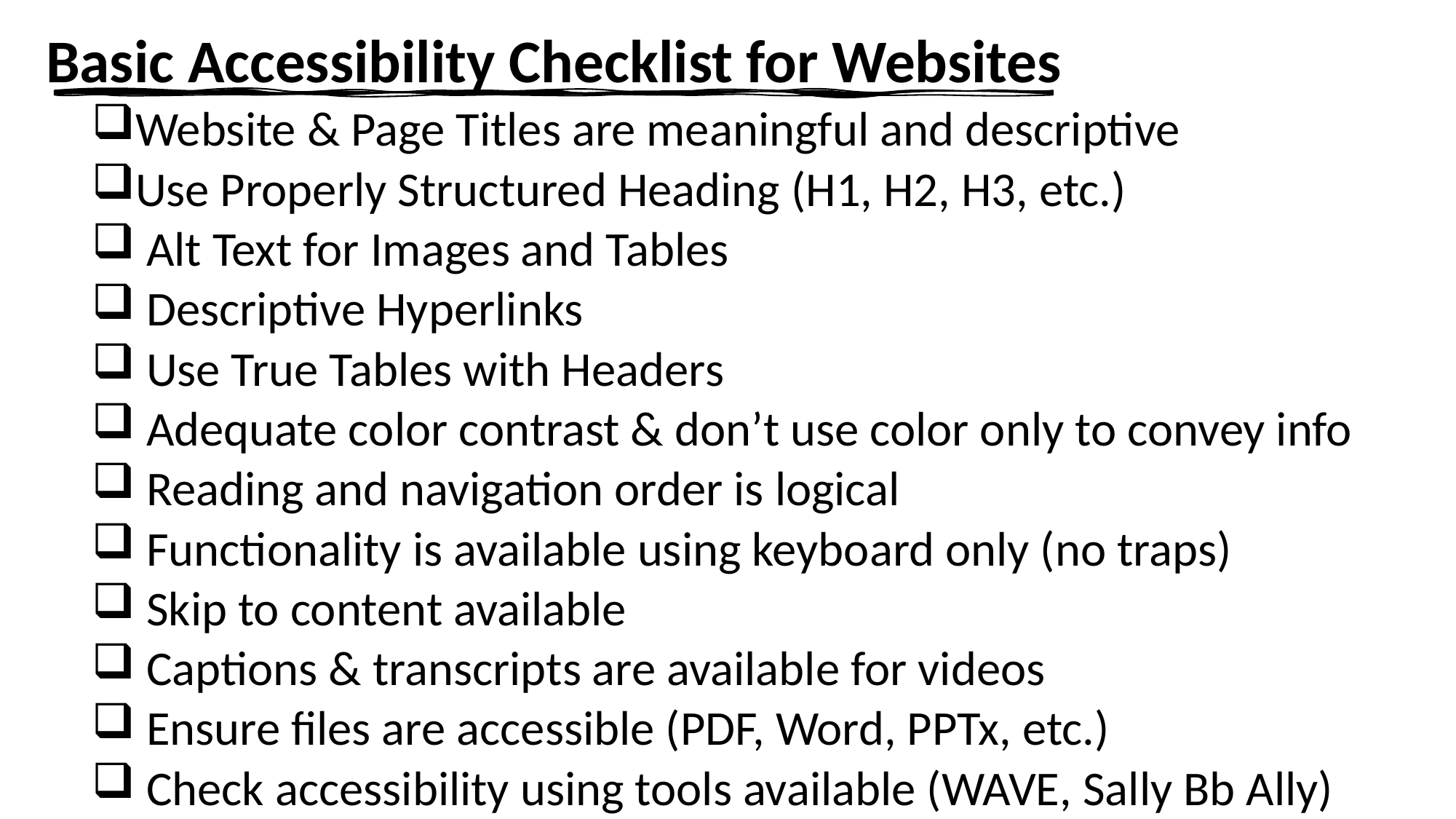

# Basic Accessibility Checklist for Websites

Website & Page Titles are meaningful and descriptive
Use Properly Structured Heading (H1, H2, H3, etc.)
 Alt Text for Images and Tables
 Descriptive Hyperlinks
 Use True Tables with Headers
 Adequate color contrast & don’t use color only to convey info
 Reading and navigation order is logical
 Functionality is available using keyboard only (no traps)
 Skip to content available
 Captions & transcripts are available for videos
 Ensure files are accessible (PDF, Word, PPTx, etc.)
 Check accessibility using tools available (WAVE, Sally Bb Ally)